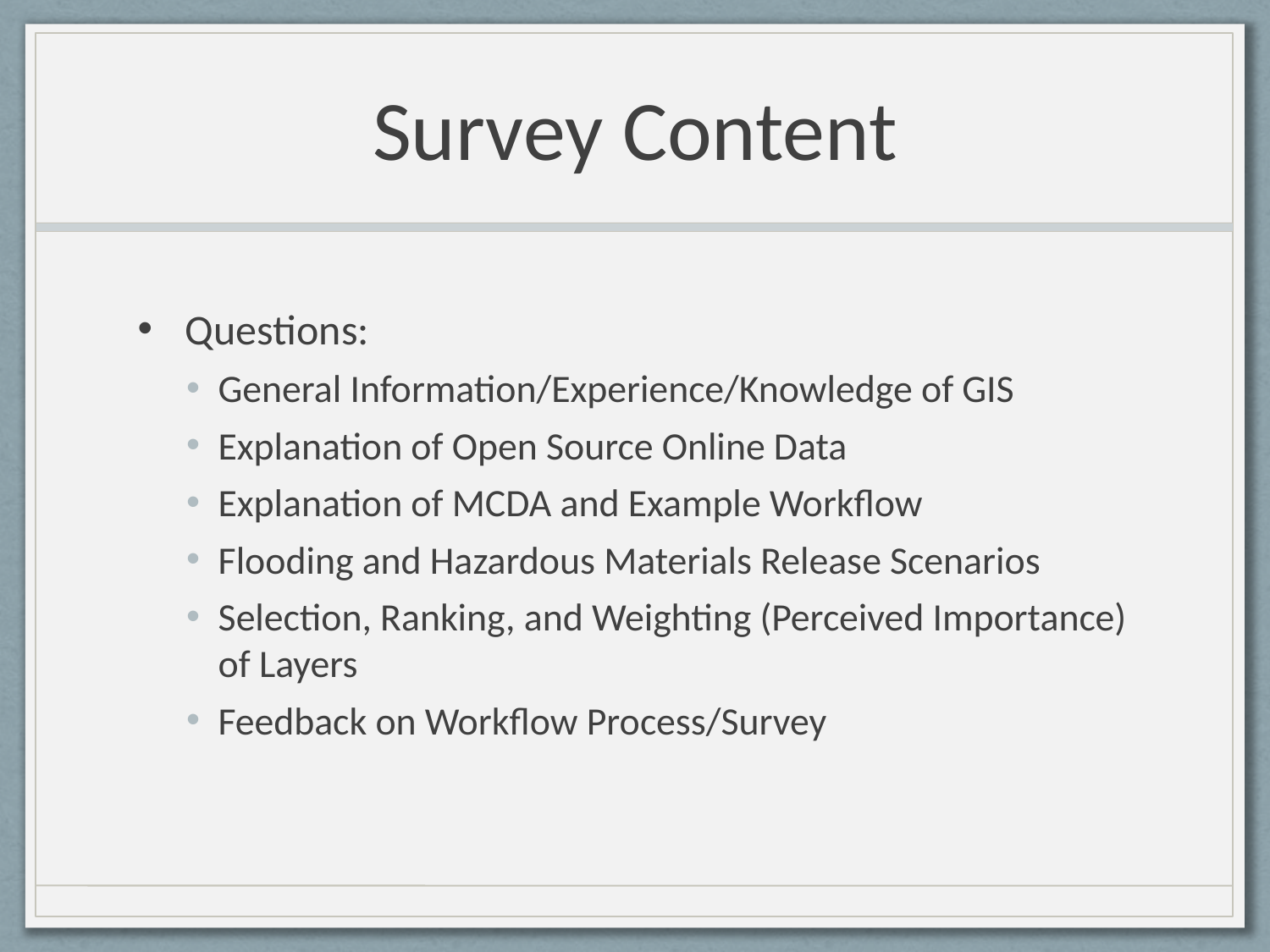

# Survey Content
Questions:
General Information/Experience/Knowledge of GIS
Explanation of Open Source Online Data
Explanation of MCDA and Example Workflow
Flooding and Hazardous Materials Release Scenarios
Selection, Ranking, and Weighting (Perceived Importance) of Layers
Feedback on Workflow Process/Survey